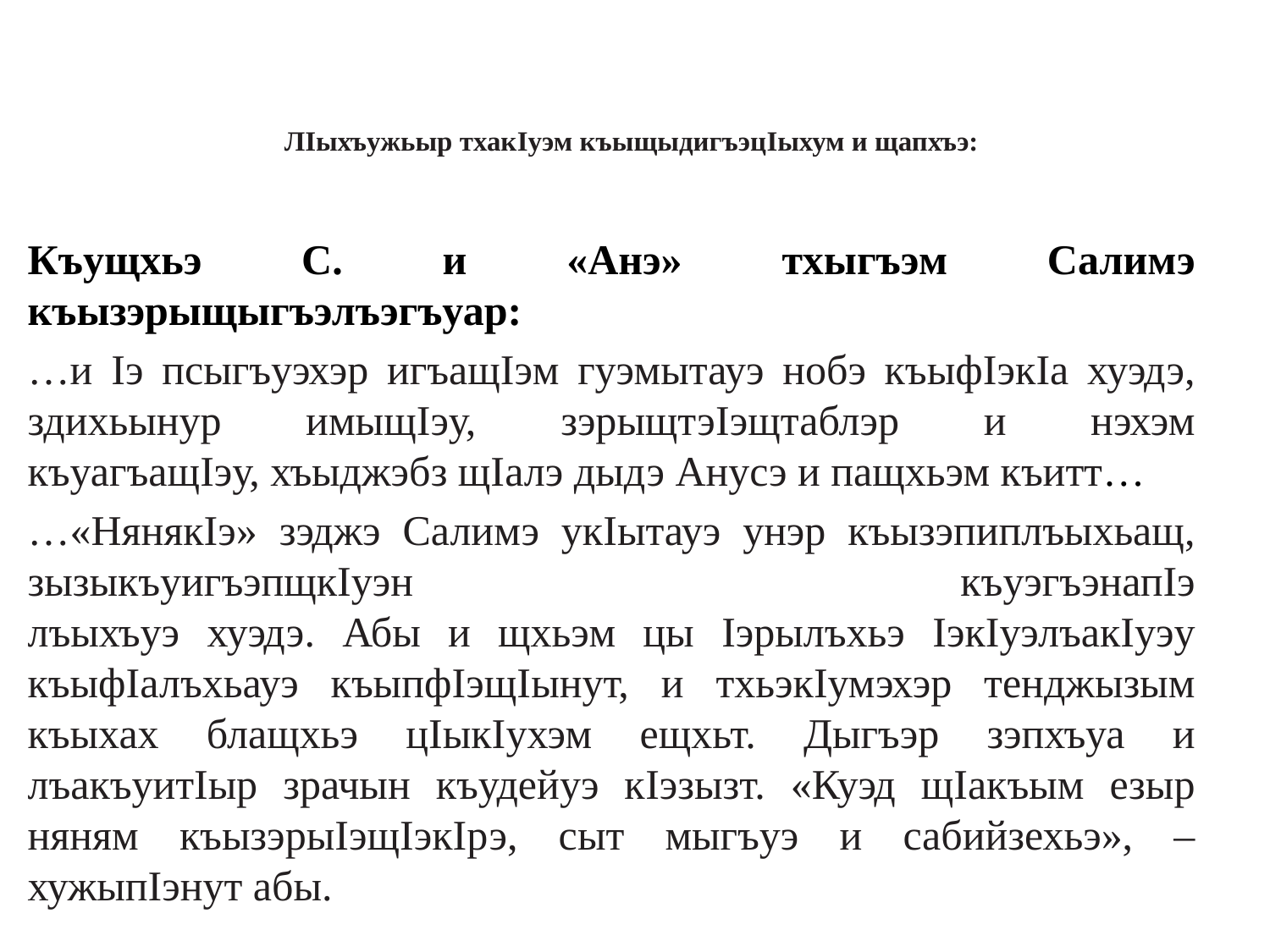

# ЛIыхъужьыр тхакIуэм къыщыдигъэцIыхум и щапхъэ:
Къущхьэ С. и «Анэ» тхыгъэм Салимэ къызэрыщыгъэлъэгъуар:
…и Iэ псыгъуэхэр игъащIэм гуэмытауэ нобэ къыфIэкIа хуэдэ, здихьынур имыщIэу, зэрыщтэIэщтаблэр и нэхэм
къуагъащIэу, хъыджэбз щIалэ дыдэ Анусэ и пащхьэм къитт…
…«НянякIэ» зэджэ Салимэ укIытауэ унэр къызэпиплъыхьащ, зызыкъуигъэпщкIуэн къуэгъэнапIэ
лъыхъуэ хуэдэ. Абы и щхьэм цы Iэрылъхьэ IэкIуэлъакIуэу къыфIалъхьауэ къыпфIэщIынут, и тхьэкIумэхэр тенджызым къыхах блащхьэ цIыкIухэм ещхьт. Дыгъэр зэпхъуа и лъакъуитIыр зрачын къудейуэ кIэзызт. «Куэд щIакъым езыр няням къызэрыIэщIэкIрэ, сыт мыгъуэ и сабийзехьэ», –
хужыпIэнут абы.